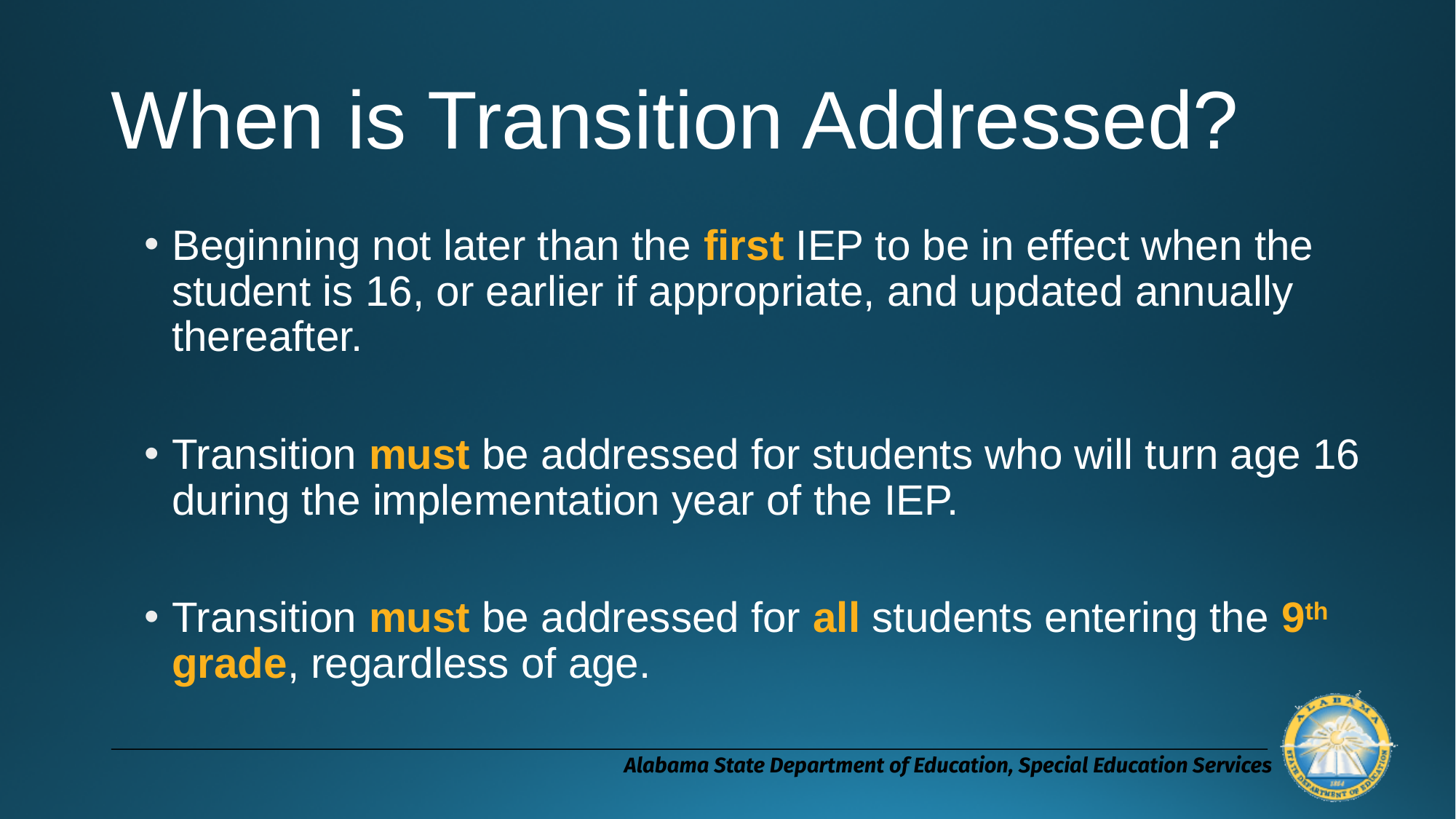

# When is Transition Addressed?
Beginning not later than the first IEP to be in effect when the student is 16, or earlier if appropriate, and updated annually thereafter.

Transition must be addressed for students who will turn age 16 during the implementation year of the IEP.

Transition must be addressed for all students entering the 9th grade, regardless of age.